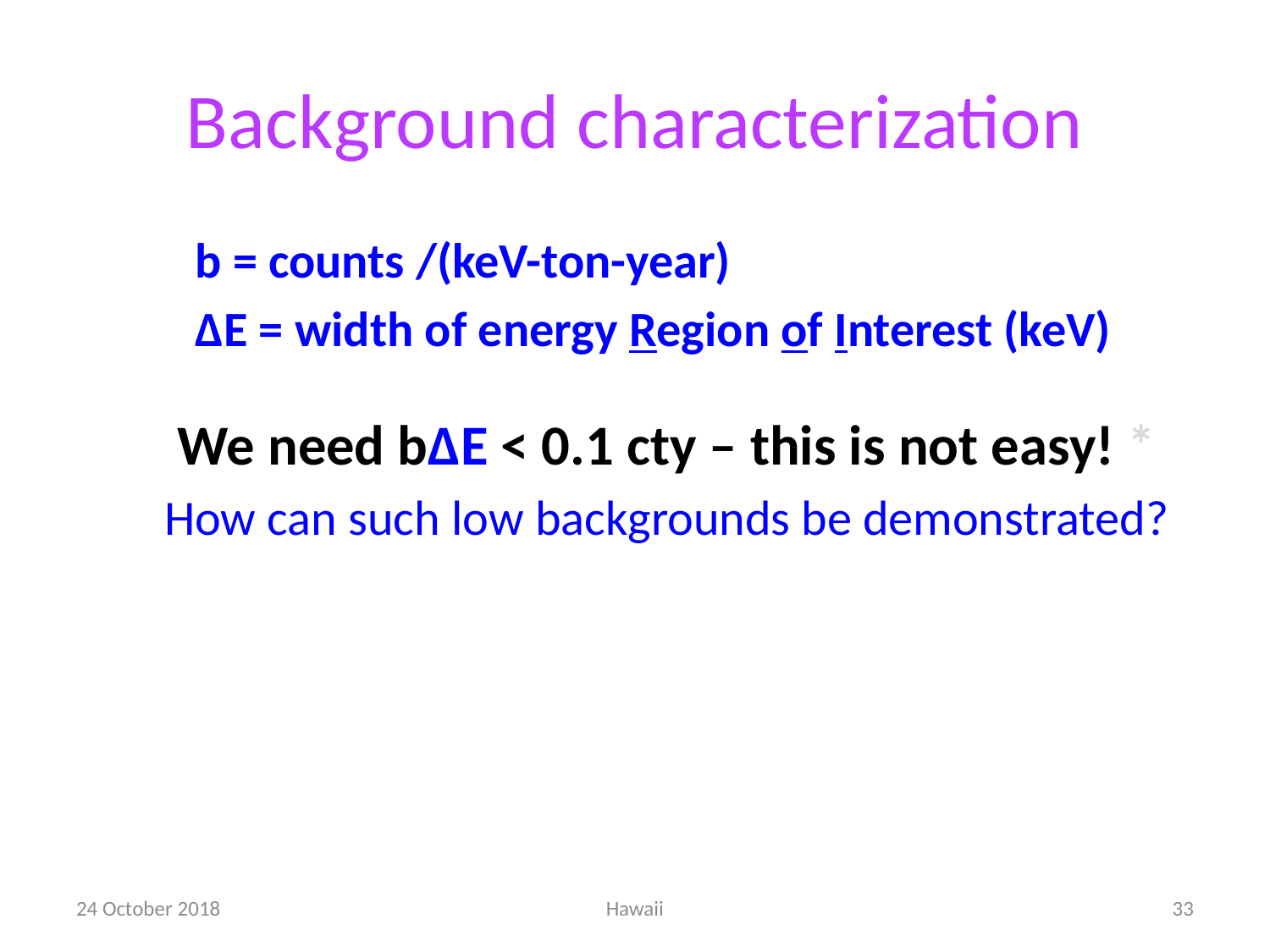

# Background characterization
b = counts /(keV-ton-year)
ΔE = width of energy Region of Interest (keV)

We need bΔE < 0.1 cty – this is not easy! *
How can such low backgrounds be demonstrated?
Easy: take 1kg, count for 100,000 years!
24 October 2018
Hawaii
33